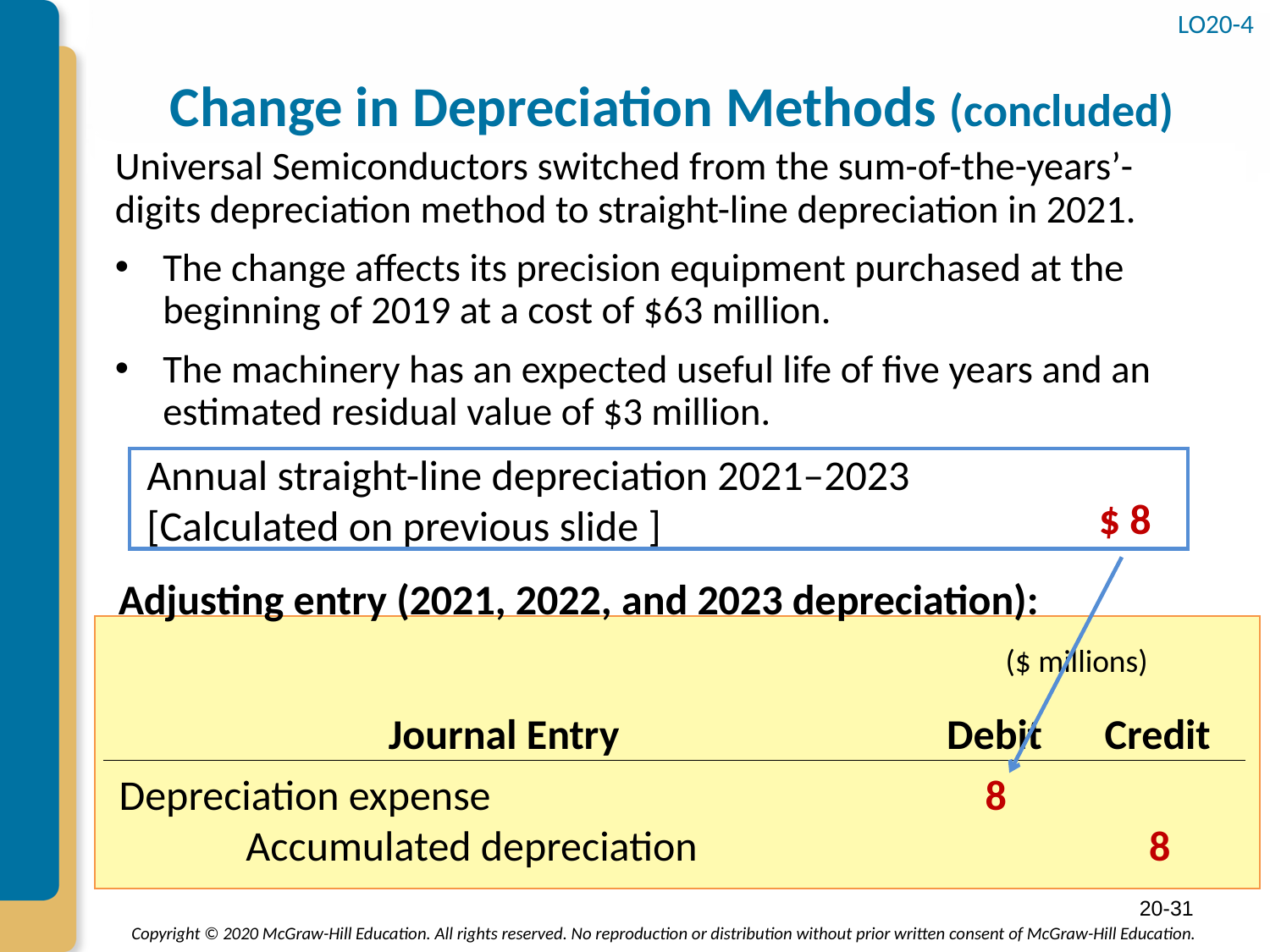

LO20-4
# Change in Depreciation Methods (concluded)
Universal Semiconductors switched from the sum-of-the-years’-digits depreciation method to straight-line depreciation in 2021.
The change affects its precision equipment purchased at the beginning of 2019 at a cost of $63 million.
The machinery has an expected useful life of five years and an estimated residual value of $3 million.

Annual straight-line depreciation 2021–2023
[Calculated on previous slide ]

$ 8
Adjusting entry (2021, 2022, and 2023 depreciation):

($ millions)
Journal Entry
Debit
Credit
Depreciation expense
8
	Accumulated depreciation
8
20-31